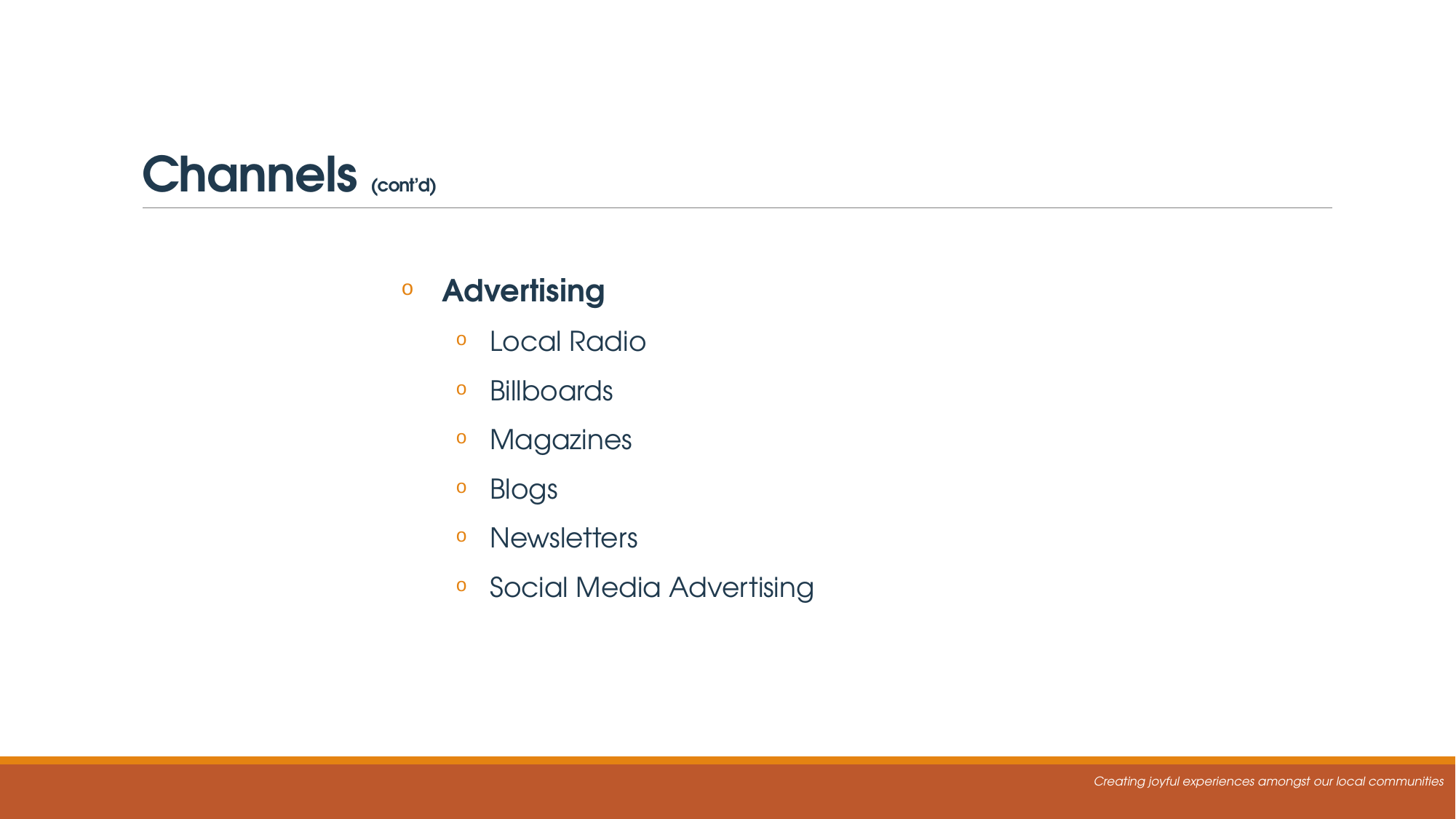

# Channels (cont’d)
Advertising
Local Radio
Billboards
Magazines
Blogs
Newsletters
Social Media Advertising
Creating joyful experiences amongst our local communities